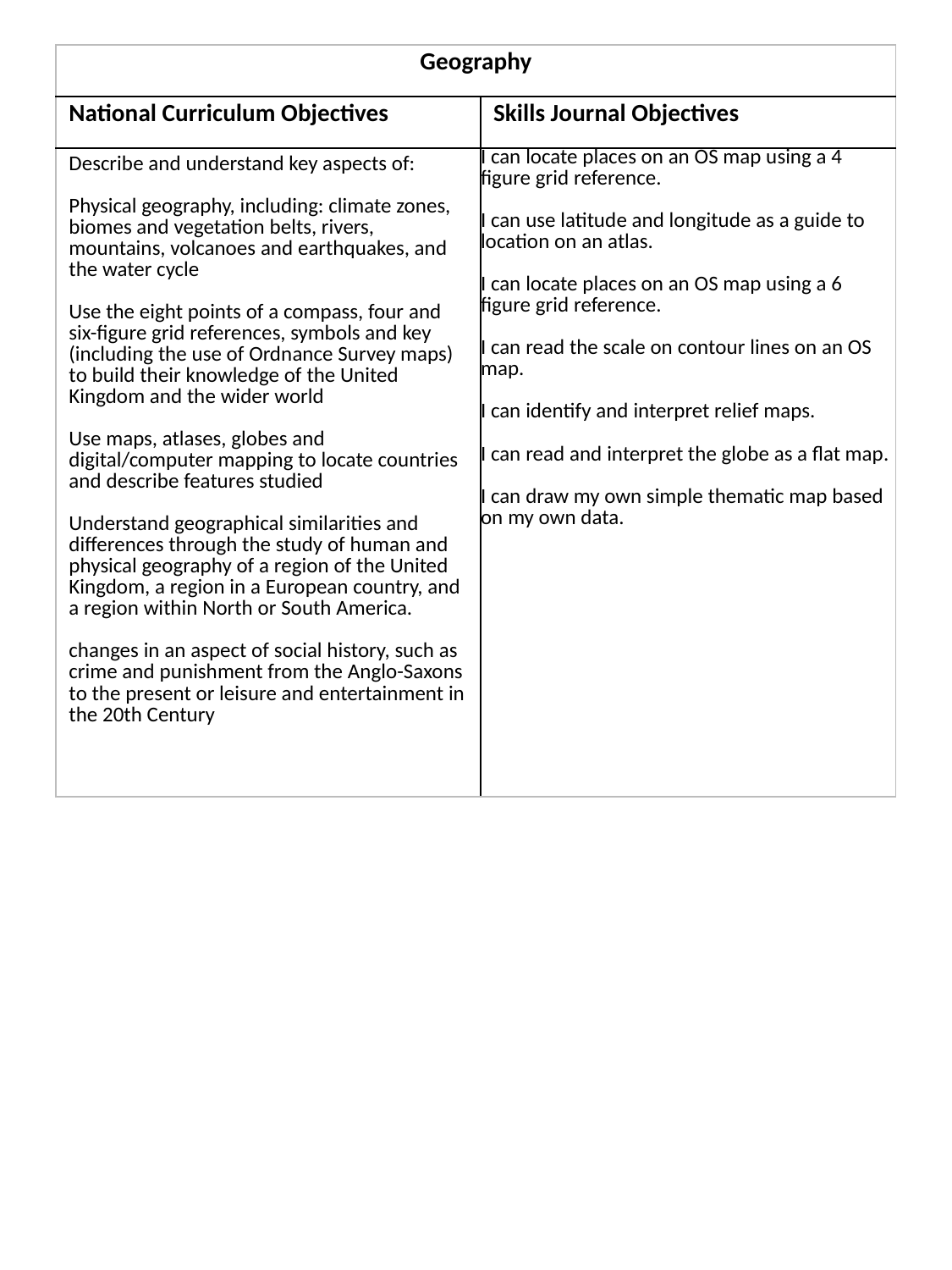

| Geography |  |
| --- | --- |
| National Curriculum Objectives | Skills Journal Objectives |
| Describe and understand key aspects of: Physical geography, including: climate zones, biomes and vegetation belts, rivers, mountains, volcanoes and earthquakes, and the water cycle Use the eight points of a compass, four and six-figure grid references, symbols and key (including the use of Ordnance Survey maps) to build their knowledge of the United Kingdom and the wider world Use maps, atlases, globes and digital/computer mapping to locate countries and describe features studied Understand geographical similarities and differences through the study of human and physical geography of a region of the United Kingdom, a region in a European country, and a region within North or South America. changes in an aspect of social history, such as crime and punishment from the Anglo-Saxons to the present or leisure and entertainment in the 20th Century | I can locate places on an OS map using a 4 figure grid reference. I can use latitude and longitude as a guide to location on an atlas. I can locate places on an OS map using a 6 figure grid reference. I can read the scale on contour lines on an OS map. I can identify and interpret relief maps. I can read and interpret the globe as a flat map. I can draw my own simple thematic map based on my own data. |